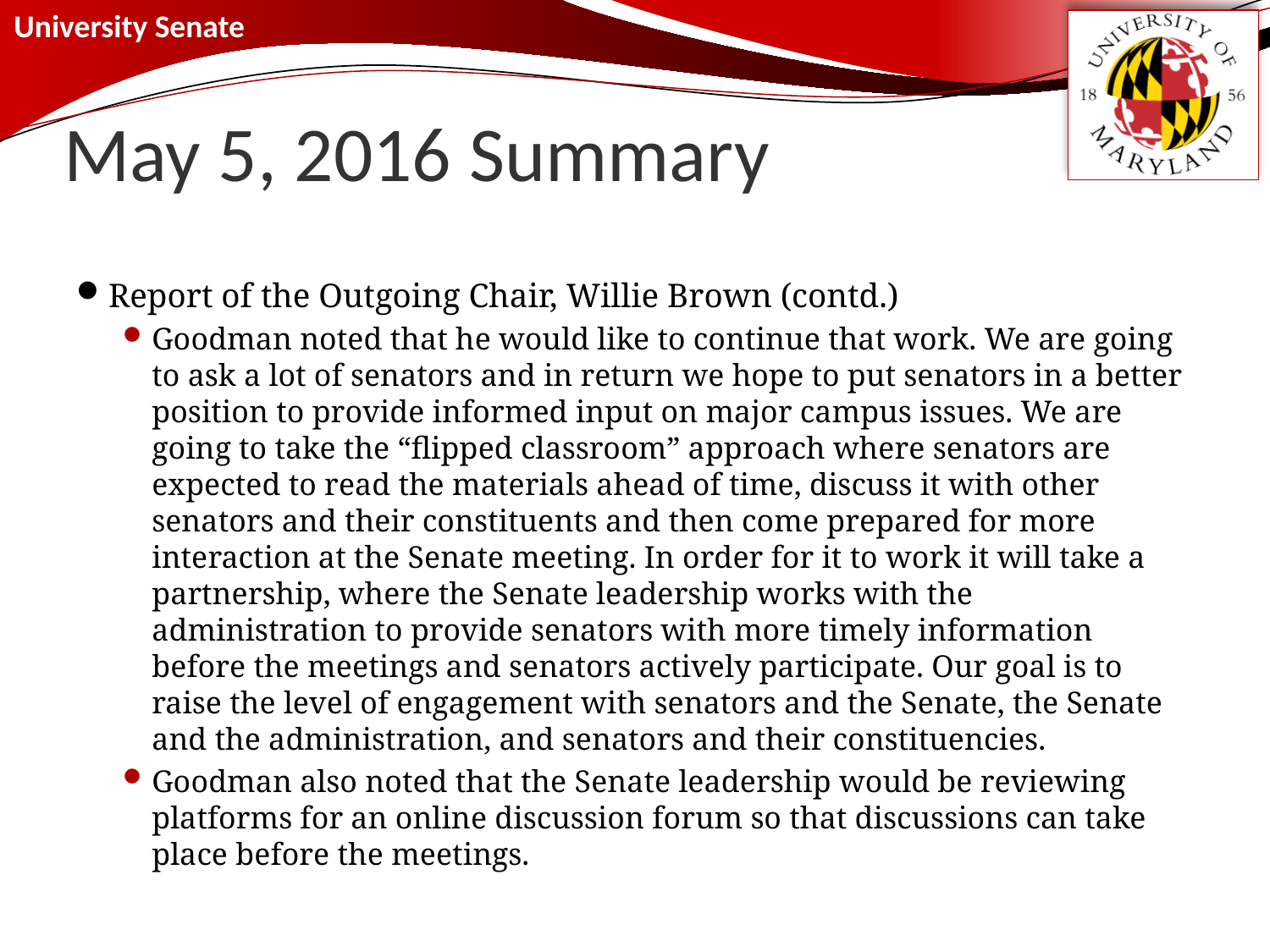

# May 5, 2016 Summary
Report of the Outgoing Chair, Willie Brown (contd.)
Goodman noted that he would like to continue that work. We are going to ask a lot of senators and in return we hope to put senators in a better position to provide informed input on major campus issues. We are going to take the “flipped classroom” approach where senators are expected to read the materials ahead of time, discuss it with other senators and their constituents and then come prepared for more interaction at the Senate meeting. In order for it to work it will take a partnership, where the Senate leadership works with the administration to provide senators with more timely information before the meetings and senators actively participate. Our goal is to raise the level of engagement with senators and the Senate, the Senate and the administration, and senators and their constituencies.
Goodman also noted that the Senate leadership would be reviewing platforms for an online discussion forum so that discussions can take place before the meetings.